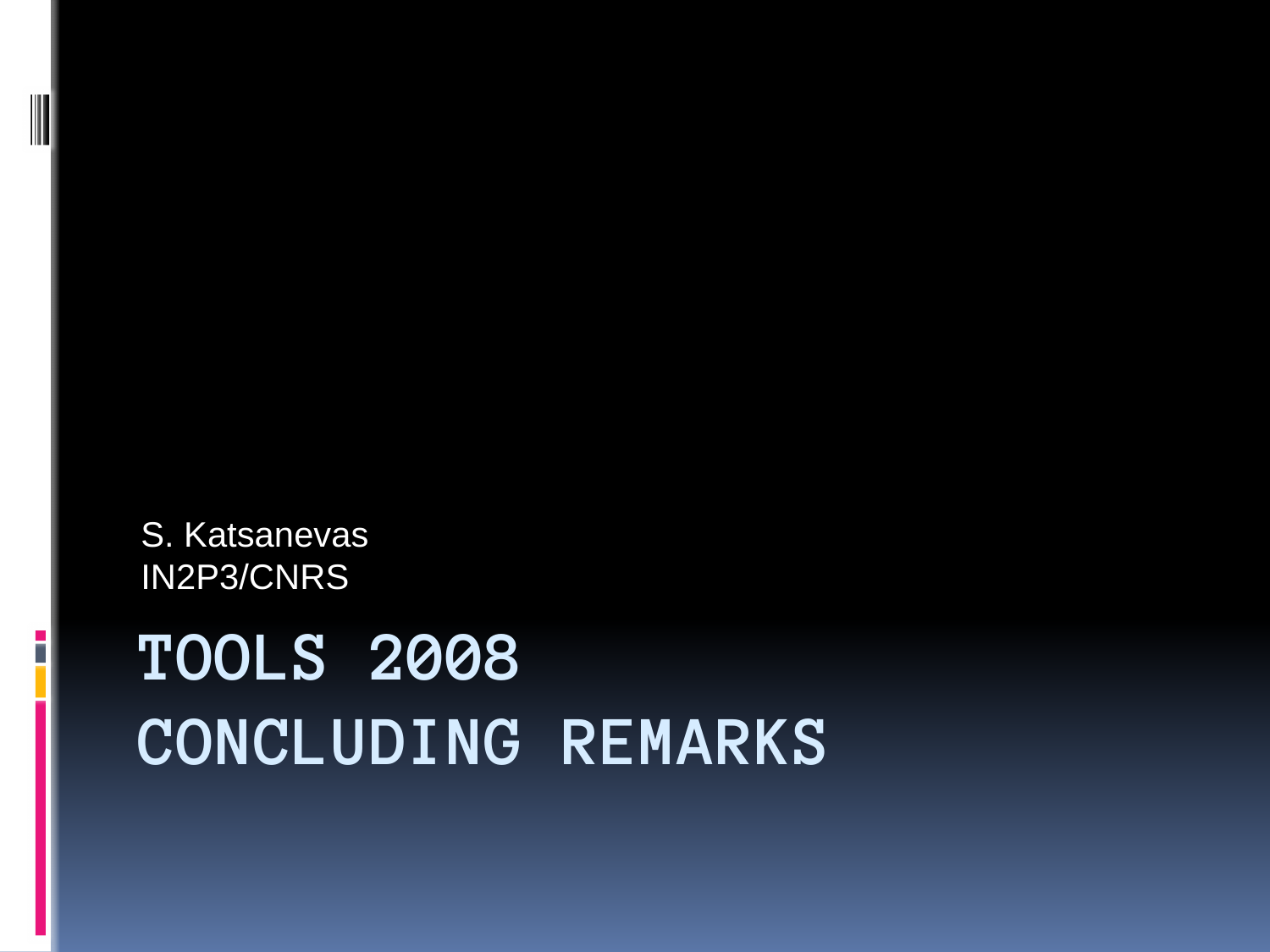

S. Katsanevas
IN2P3/CNRS
# TOOLS 2008 Concluding remarks